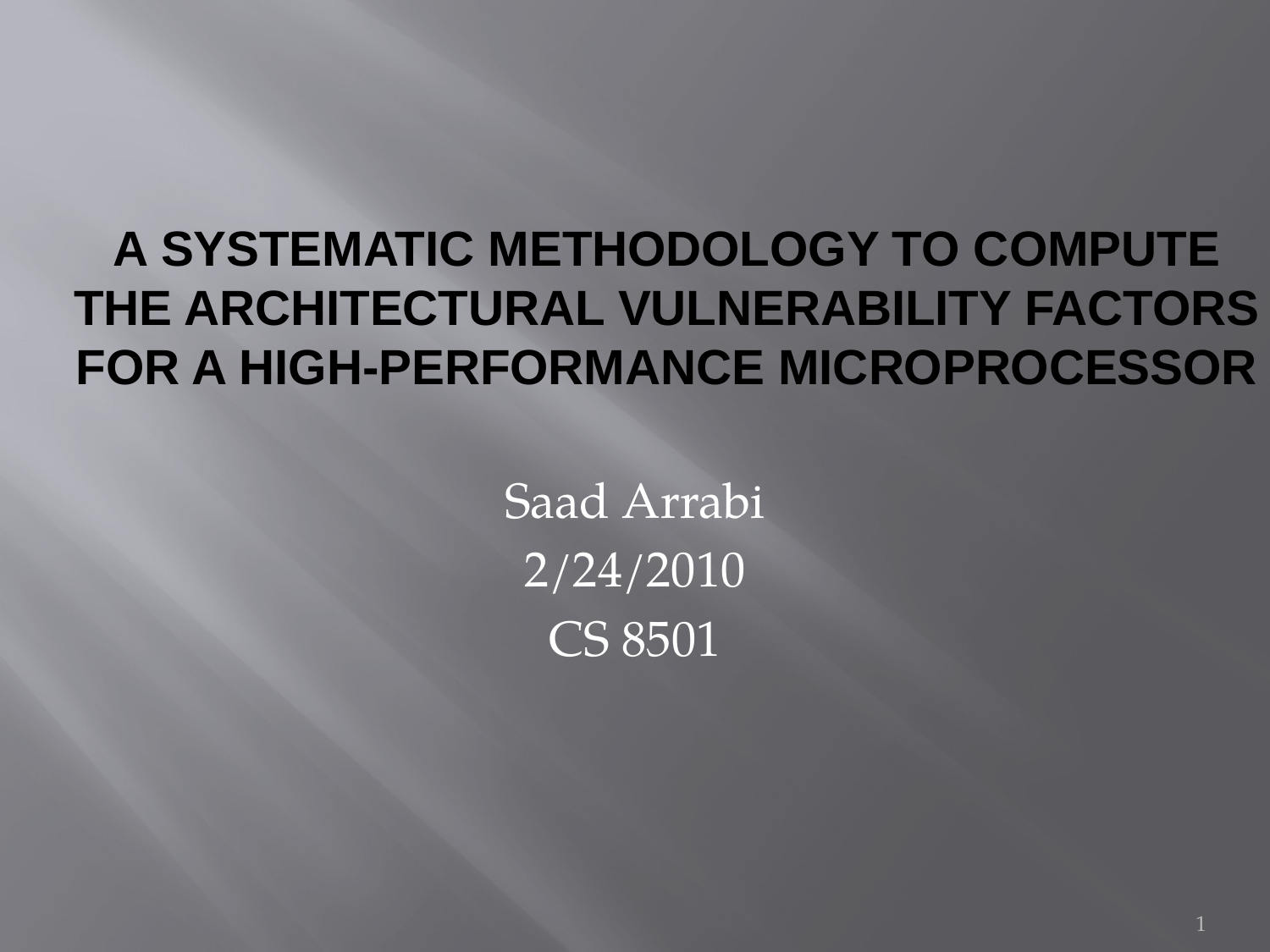

# A Systematic Methodology to Compute the Architectural Vulnerability Factors for a High-Performance Microprocessor
Saad Arrabi
2/24/2010
CS 8501
1